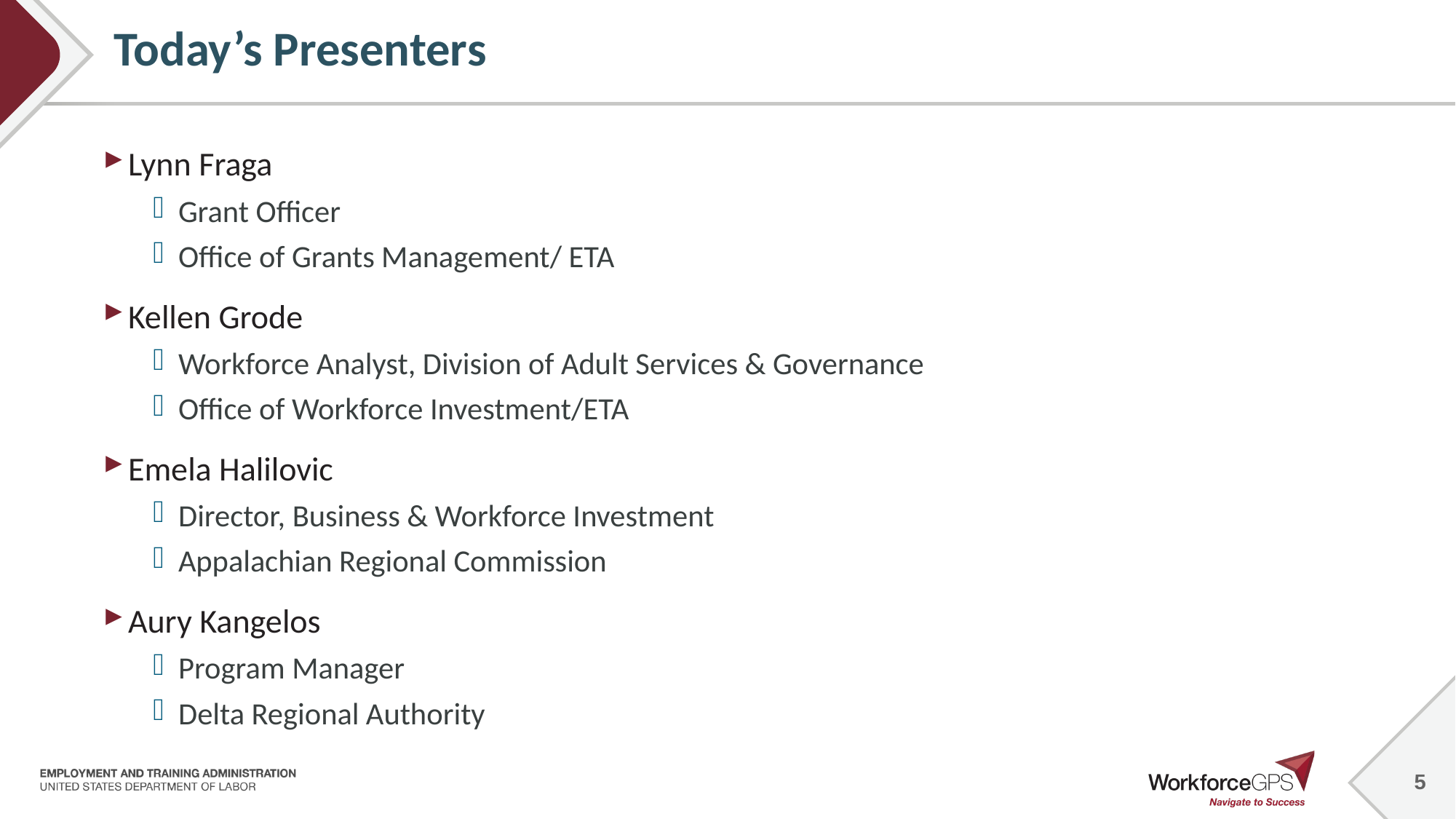

5
# Today’s Presenters
Lynn Fraga
Grant Officer
Office of Grants Management/ ETA
Kellen Grode
Workforce Analyst, Division of Adult Services & Governance
Office of Workforce Investment/ETA
Emela Halilovic
Director, Business & Workforce Investment
Appalachian Regional Commission
Aury Kangelos
Program Manager
Delta Regional Authority